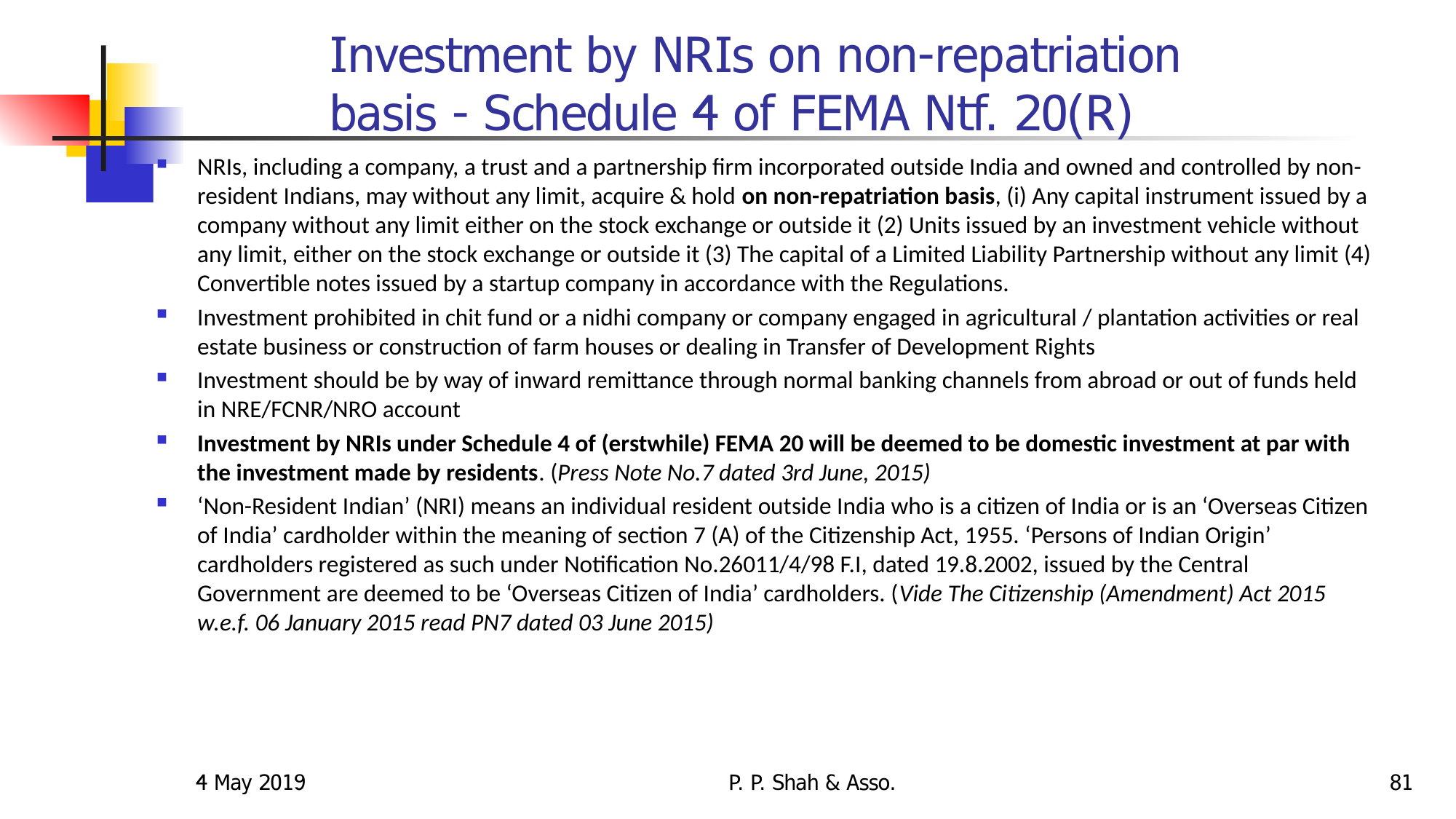

# Investment by NRIs on non-repatriation basis - Schedule 4 of FEMA Ntf. 20(R)
NRIs, including a company, a trust and a partnership firm incorporated outside India and owned and controlled by non-resident Indians, may without any limit, acquire & hold on non-repatriation basis, (i) Any capital instrument issued by a company without any limit either on the stock exchange or outside it (2) Units issued by an investment vehicle without any limit, either on the stock exchange or outside it (3) The capital of a Limited Liability Partnership without any limit (4) Convertible notes issued by a startup company in accordance with the Regulations.
Investment prohibited in chit fund or a nidhi company or company engaged in agricultural / plantation activities or real estate business or construction of farm houses or dealing in Transfer of Development Rights
Investment should be by way of inward remittance through normal banking channels from abroad or out of funds held in NRE/FCNR/NRO account
Investment by NRIs under Schedule 4 of (erstwhile) FEMA 20 will be deemed to be domestic investment at par with the investment made by residents. (Press Note No.7 dated 3rd June, 2015)
‘Non-Resident Indian’ (NRI) means an individual resident outside India who is a citizen of India or is an ‘Overseas Citizen of India’ cardholder within the meaning of section 7 (A) of the Citizenship Act, 1955. ‘Persons of Indian Origin’ cardholders registered as such under Notification No.26011/4/98 F.I, dated 19.8.2002, issued by the Central Government are deemed to be ‘Overseas Citizen of India’ cardholders. (Vide The Citizenship (Amendment) Act 2015 w.e.f. 06 January 2015 read PN7 dated 03 June 2015)

4 May 2019
P. P. Shah & Asso.
81